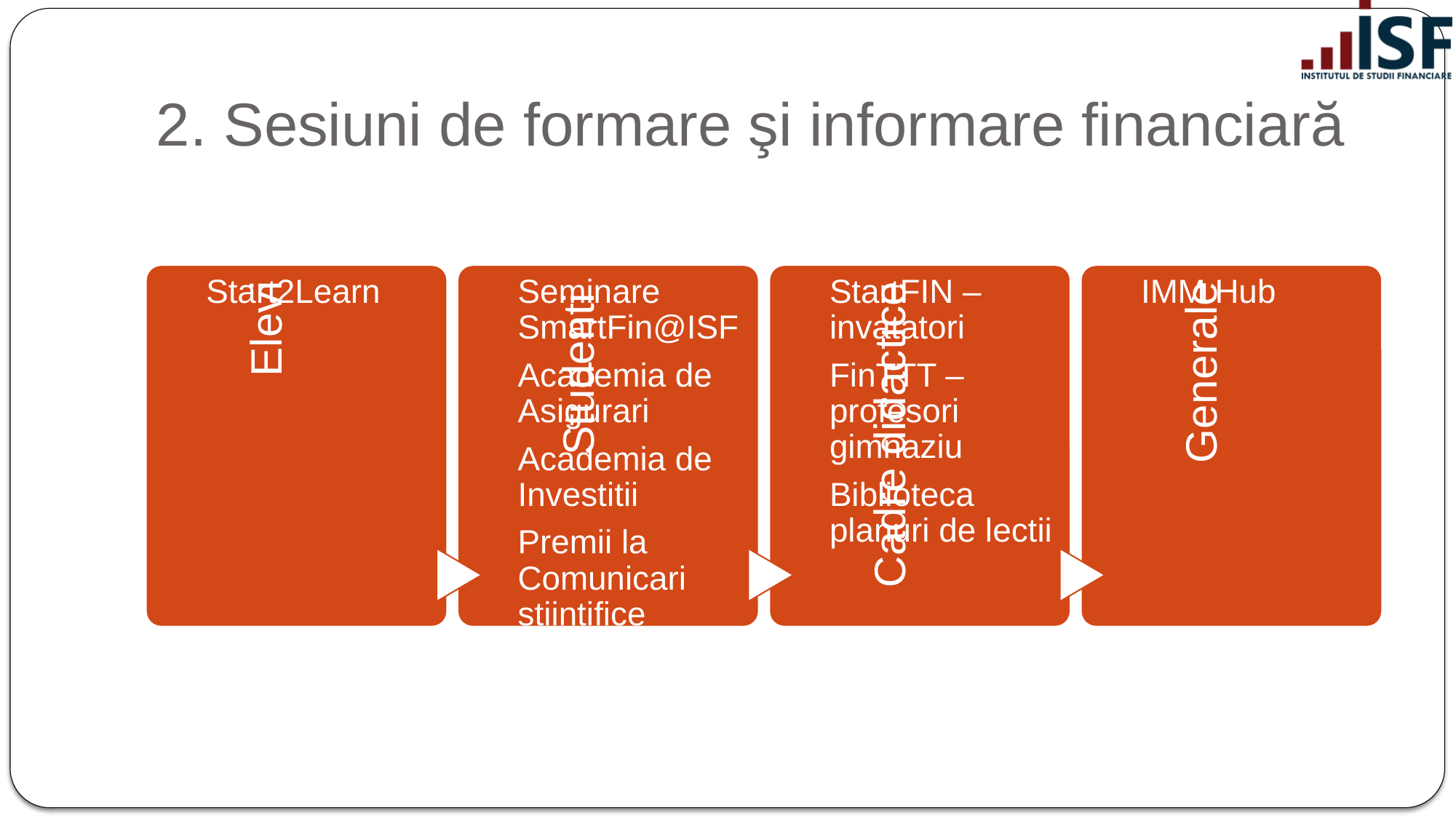

# 2. Sesiuni de formare şi informare financiară
Elevi
Start2Learn
Studenti
Seminare  SmartFin@ISF
Academia de Asigurari
Academia de Investitii
Premii la Comunicari stiintifice
Cadre didactice
StartFIN – invatatori
FinTTT – profesori gimnaziu
Biblioteca planuri de lectii
Generale
IMM Hub